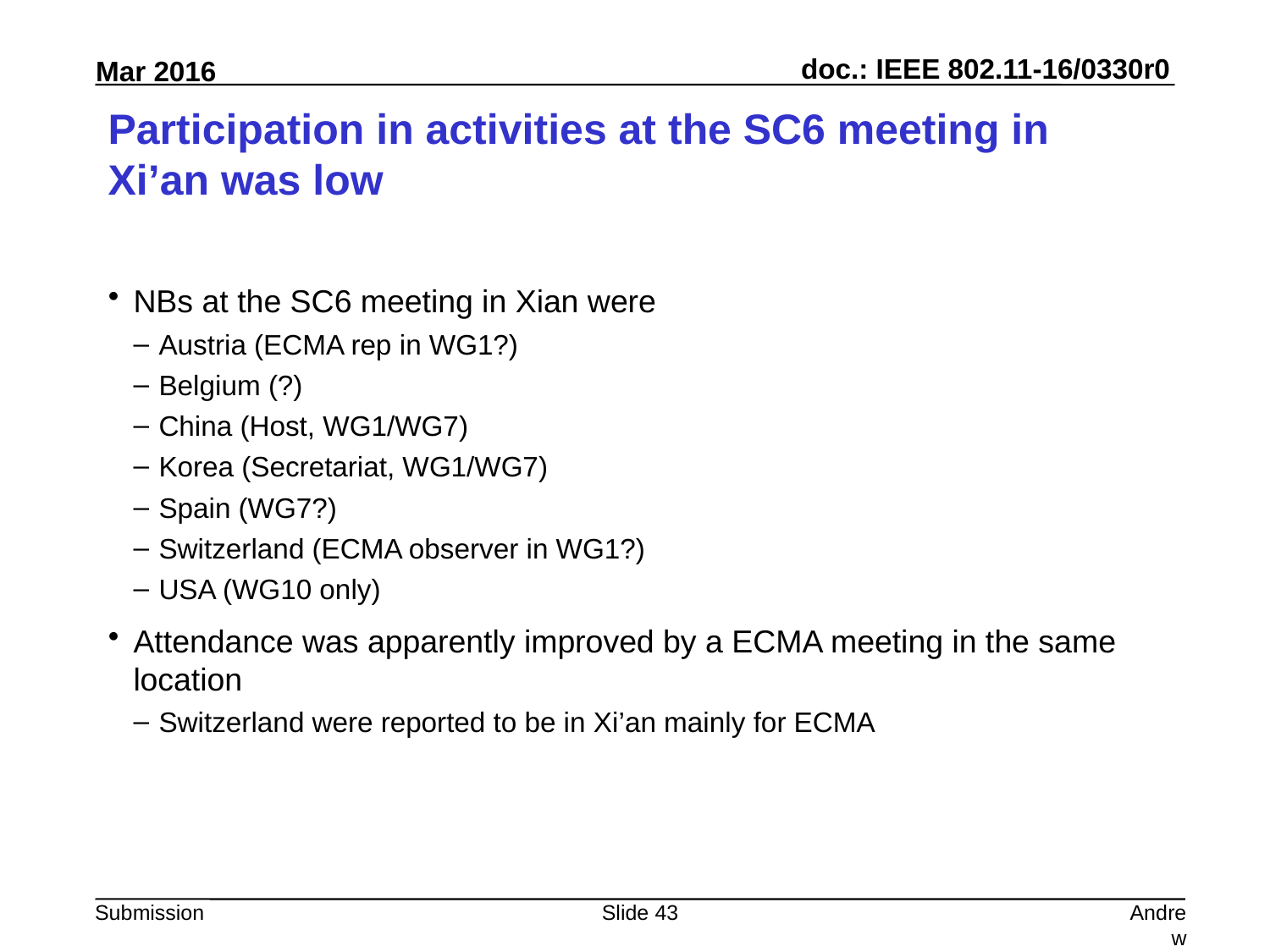

# Participation in activities at the SC6 meeting in Xi’an was low
NBs at the SC6 meeting in Xian were
Austria (ECMA rep in WG1?)
Belgium (?)
China (Host, WG1/WG7)
Korea (Secretariat, WG1/WG7)
Spain (WG7?)
Switzerland (ECMA observer in WG1?)
USA (WG10 only)
Attendance was apparently improved by a ECMA meeting in the same location
Switzerland were reported to be in Xi’an mainly for ECMA
Slide 43
Andrew Myles, Cisco